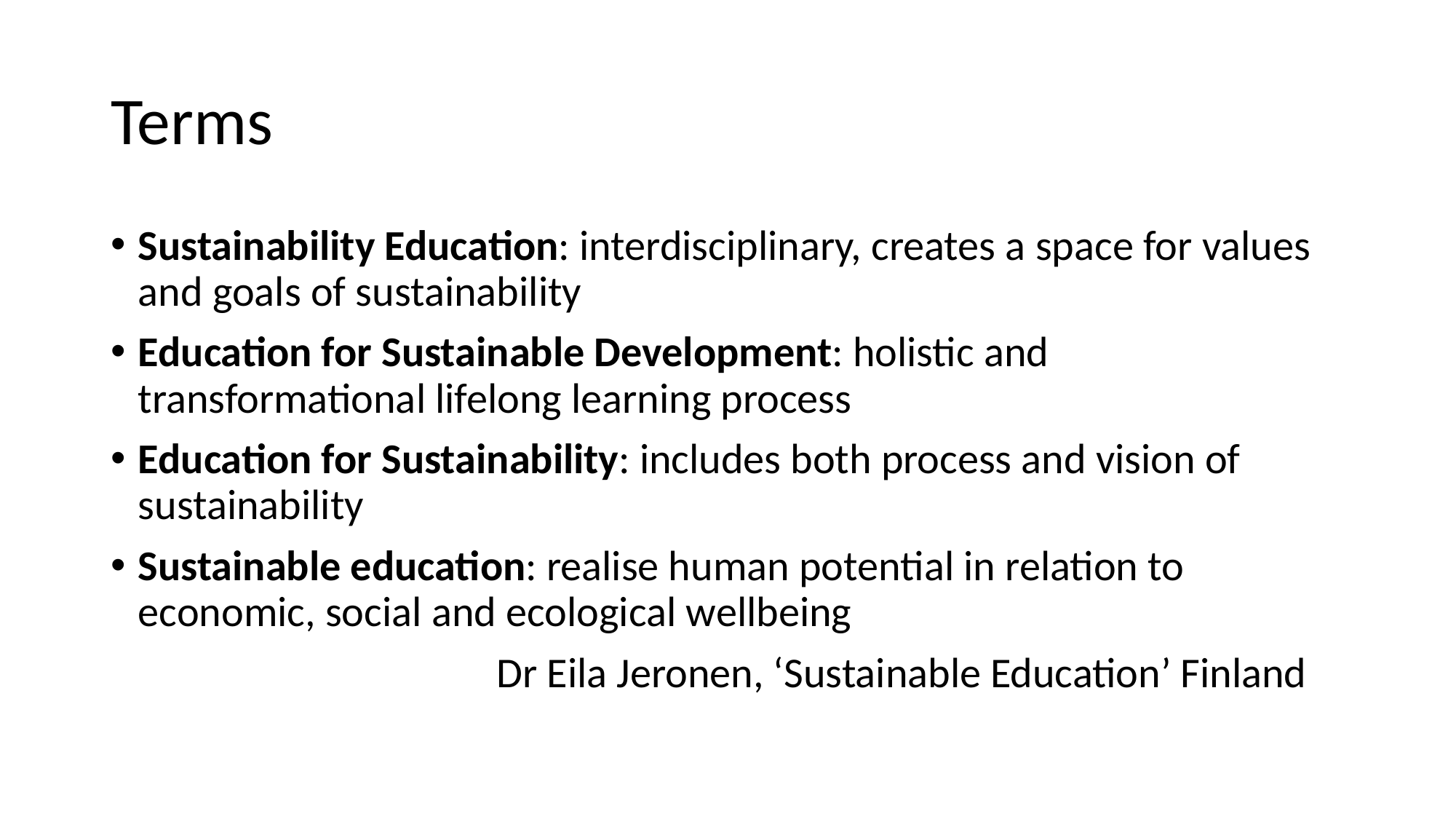

# Terms
Sustainability Education: interdisciplinary, creates a space for values and goals of sustainability
Education for Sustainable Development: holistic and transformational lifelong learning process
Education for Sustainability: includes both process and vision of sustainability
Sustainable education: realise human potential in relation to economic, social and ecological wellbeing
                                        Dr Eila Jeronen, ‘Sustainable Education’ Finland